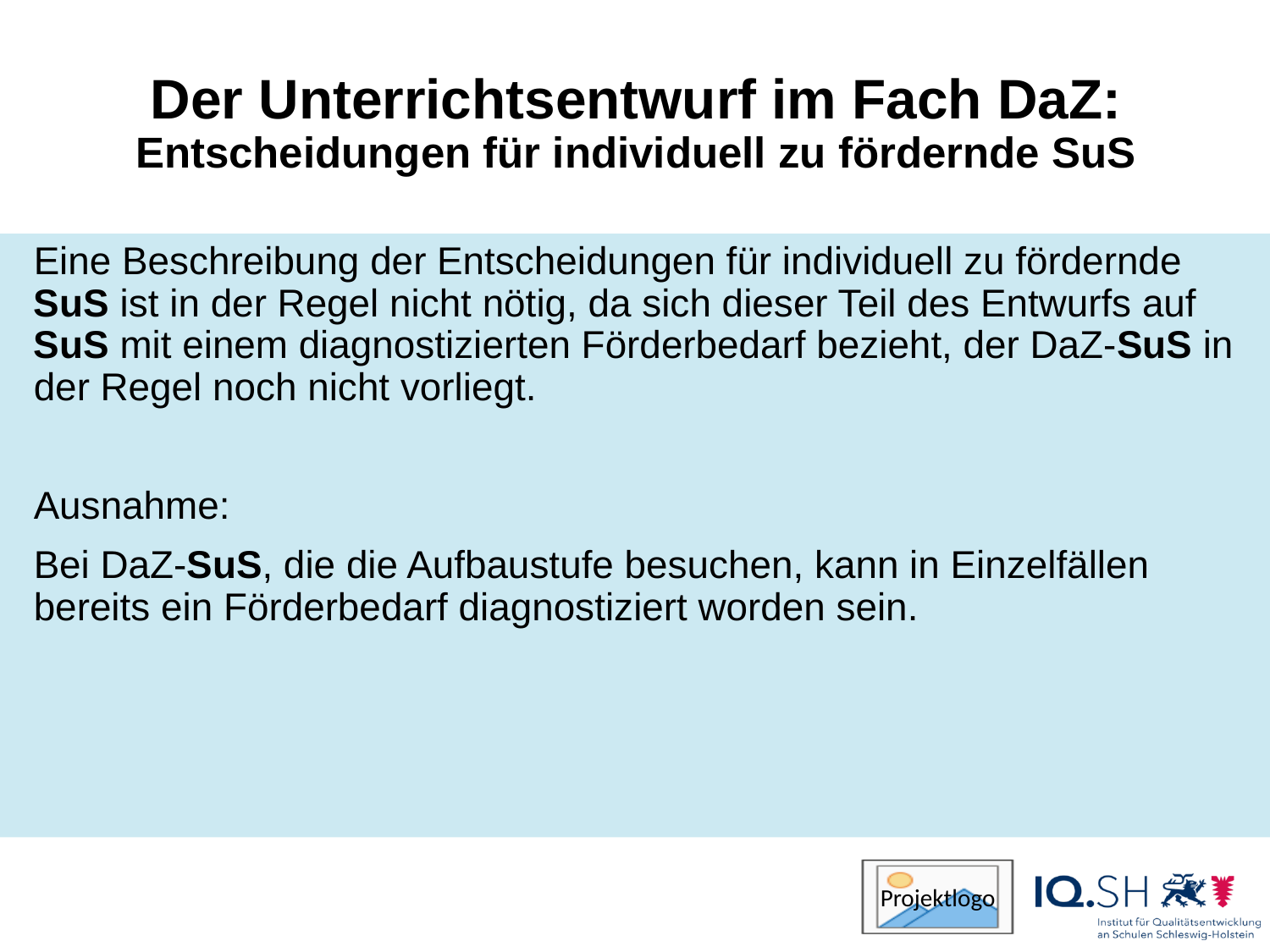

# Der Unterrichtsentwurf im Fach DaZ: Entscheidungen für individuell zu fördernde SuS
Eine Beschreibung der Entscheidungen für individuell zu fördernde SuS ist in der Regel nicht nötig, da sich dieser Teil des Entwurfs auf SuS mit einem diagnostizierten Förderbedarf bezieht, der DaZ-SuS in der Regel noch nicht vorliegt.

Ausnahme:
Bei DaZ-SuS, die die Aufbaustufe besuchen, kann in Einzelfällen bereits ein Förderbedarf diagnostiziert worden sein.